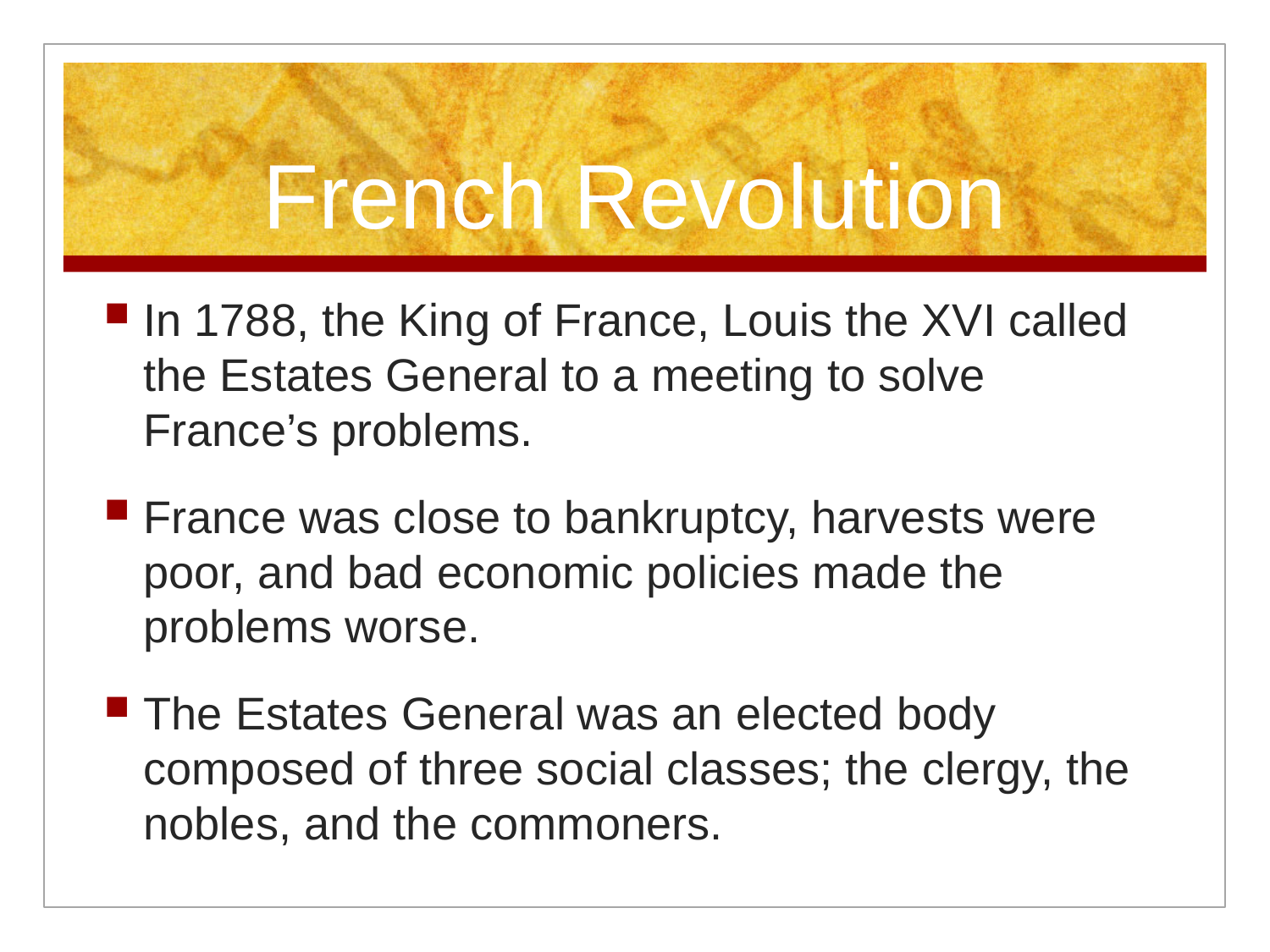

# French Revolution
In 1788, the King of France, Louis the XVI called the Estates General to a meeting to solve France’s problems.
France was close to bankruptcy, harvests were poor, and bad economic policies made the problems worse.
The Estates General was an elected body composed of three social classes; the clergy, the nobles, and the commoners.